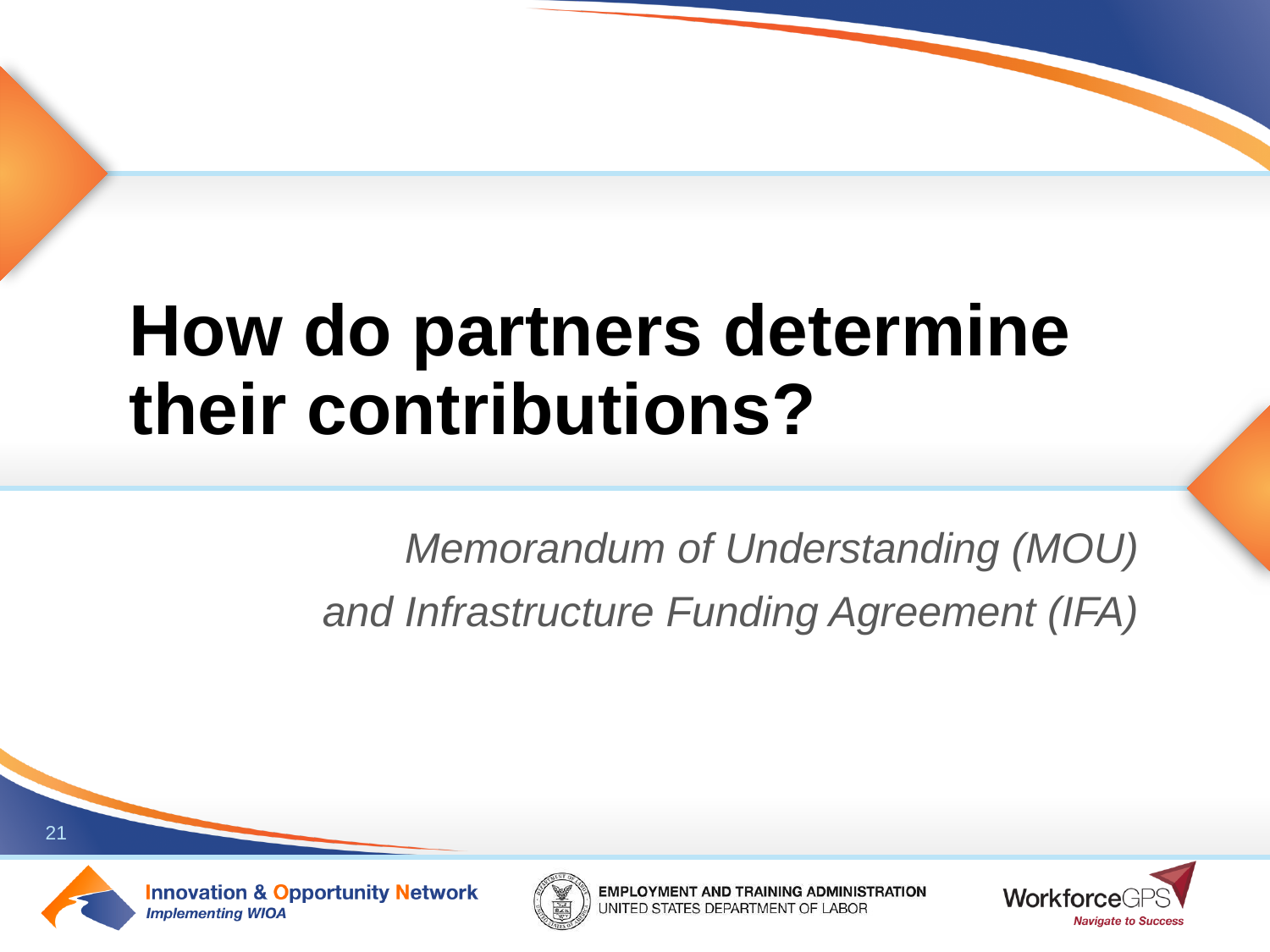

# How do partners determine their contributions?
Memorandum of Understanding (MOU)
and Infrastructure Funding Agreement (IFA)